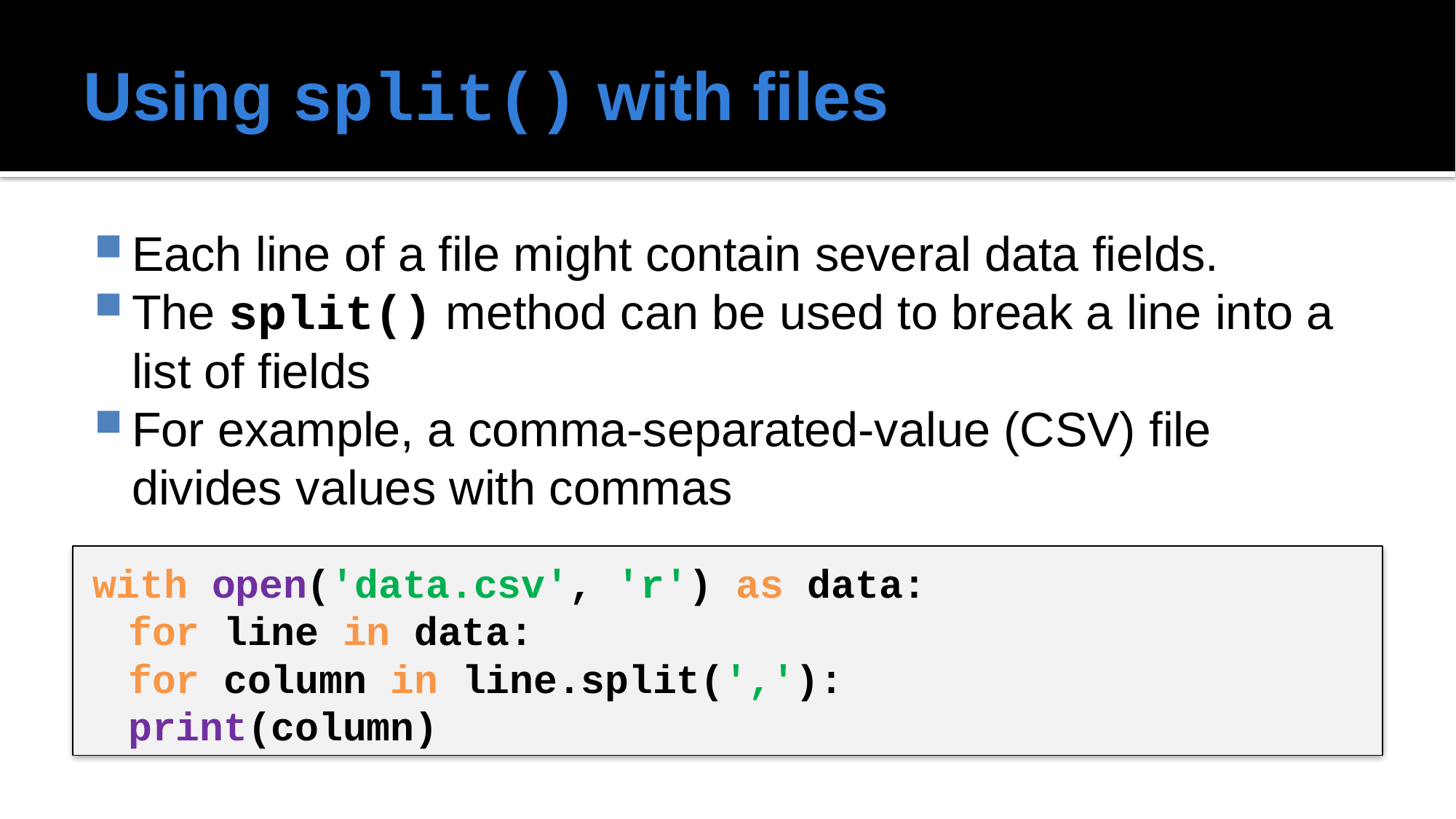

# Using split() with files
Each line of a file might contain several data fields.
The split() method can be used to break a line into a list of fields
For example, a comma-separated-value (CSV) file divides values with commas
with open('data.csv', 'r') as data:
	for line in data:
		for column in line.split(','):
			print(column)